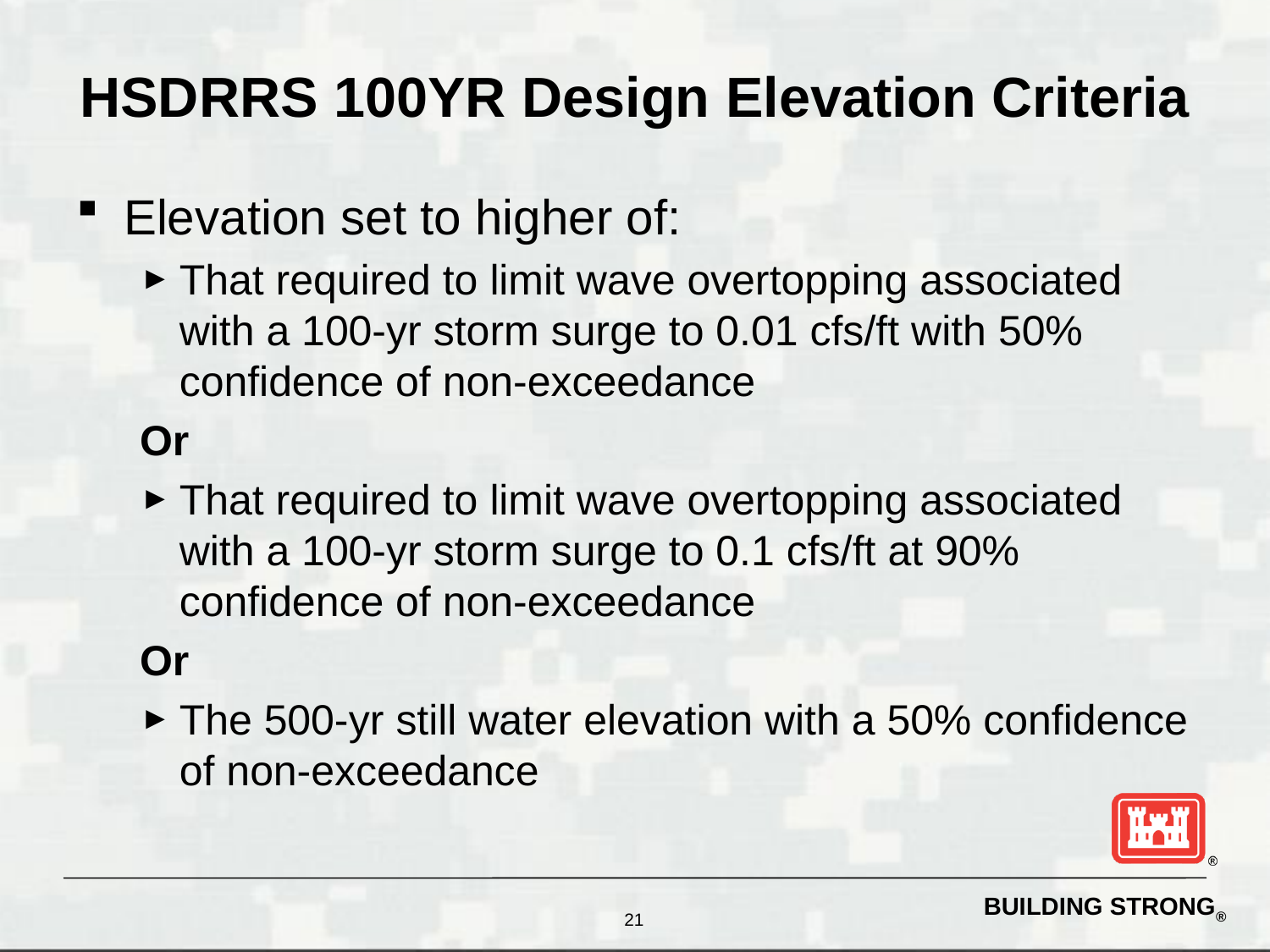

# HSDRRS 100YR Design Elevation Criteria
Elevation set to higher of:
That required to limit wave overtopping associated with a 100-yr storm surge to 0.01 cfs/ft with 50% confidence of non-exceedance
Or
That required to limit wave overtopping associated with a 100-yr storm surge to 0.1 cfs/ft at 90% confidence of non-exceedance
Or
The 500-yr still water elevation with a 50% confidence of non-exceedance
21